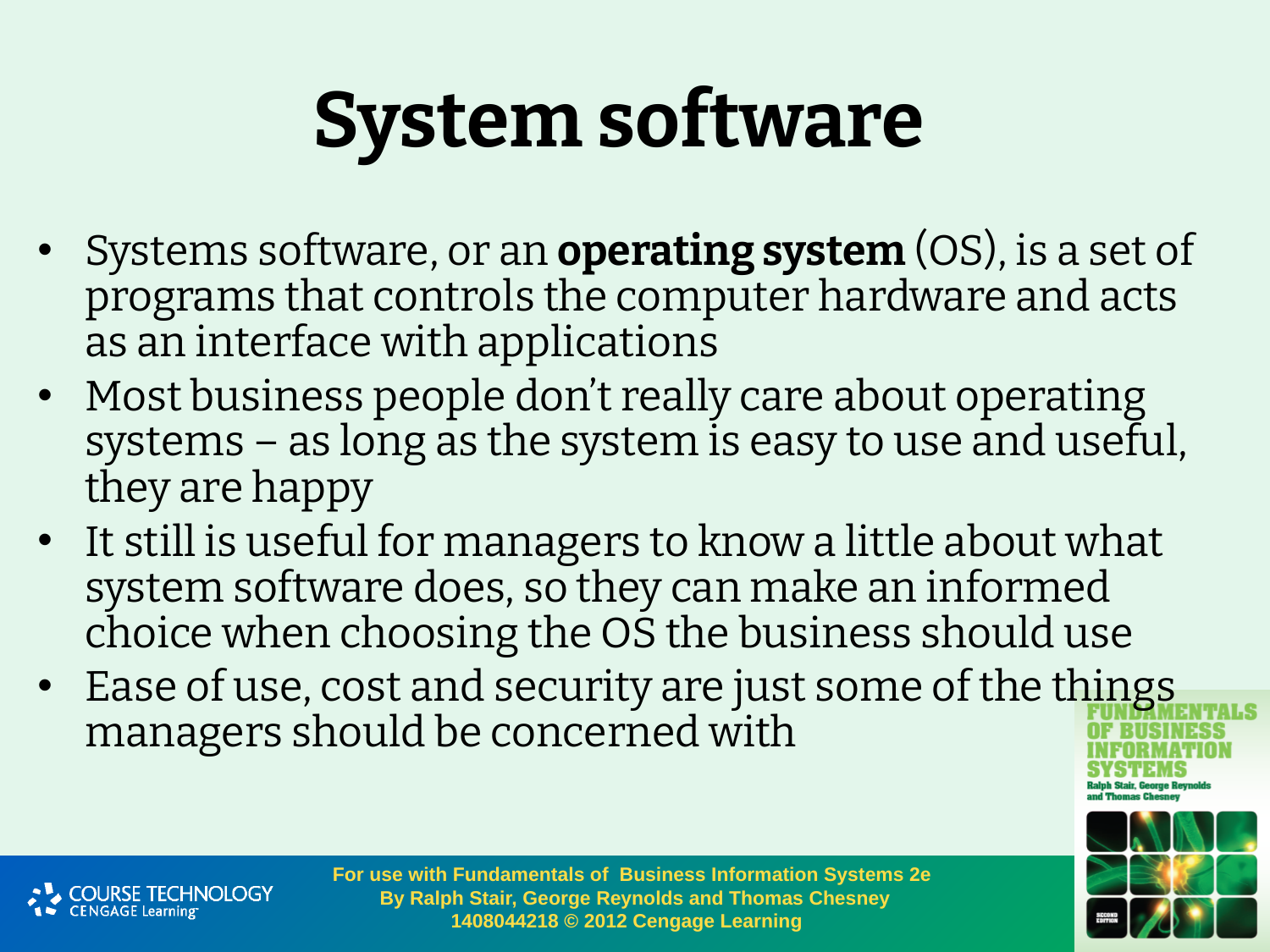

# System software
Systems software, or an operating system (OS), is a set of programs that controls the computer hardware and acts as an interface with applications
Most business people don’t really care about operating systems – as long as the system is easy to use and useful, they are happy
It still is useful for managers to know a little about what system software does, so they can make an informed choice when choosing the OS the business should use
Ease of use, cost and security are just some of the things managers should be concerned with